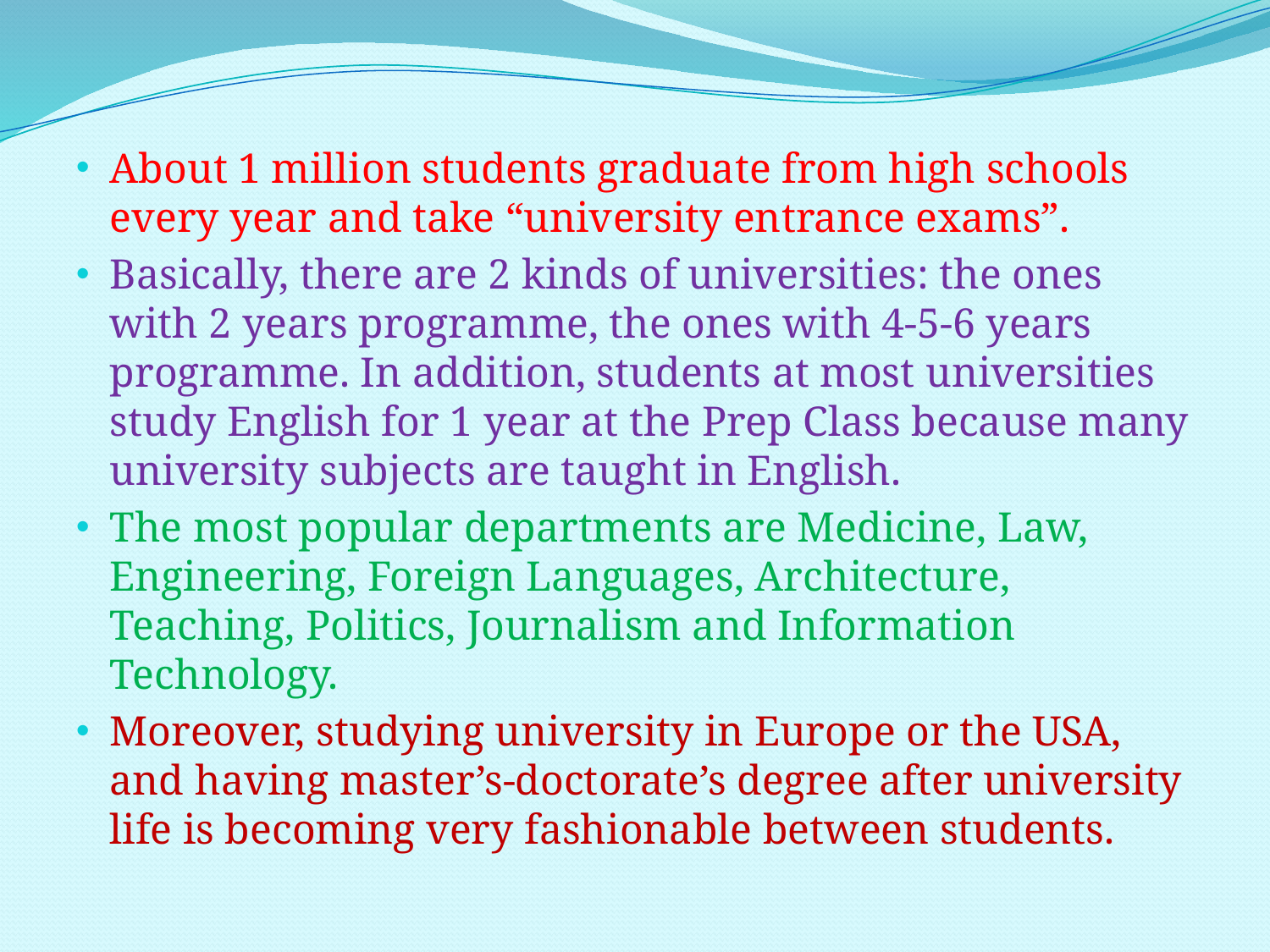

About 1 million students graduate from high schools every year and take “university entrance exams”.
Basically, there are 2 kinds of universities: the ones with 2 years programme, the ones with 4-5-6 years programme. In addition, students at most universities study English for 1 year at the Prep Class because many university subjects are taught in English.
The most popular departments are Medicine, Law, Engineering, Foreign Languages, Architecture, Teaching, Politics, Journalism and Information Technology.
Moreover, studying university in Europe or the USA, and having master’s-doctorate’s degree after university life is becoming very fashionable between students.